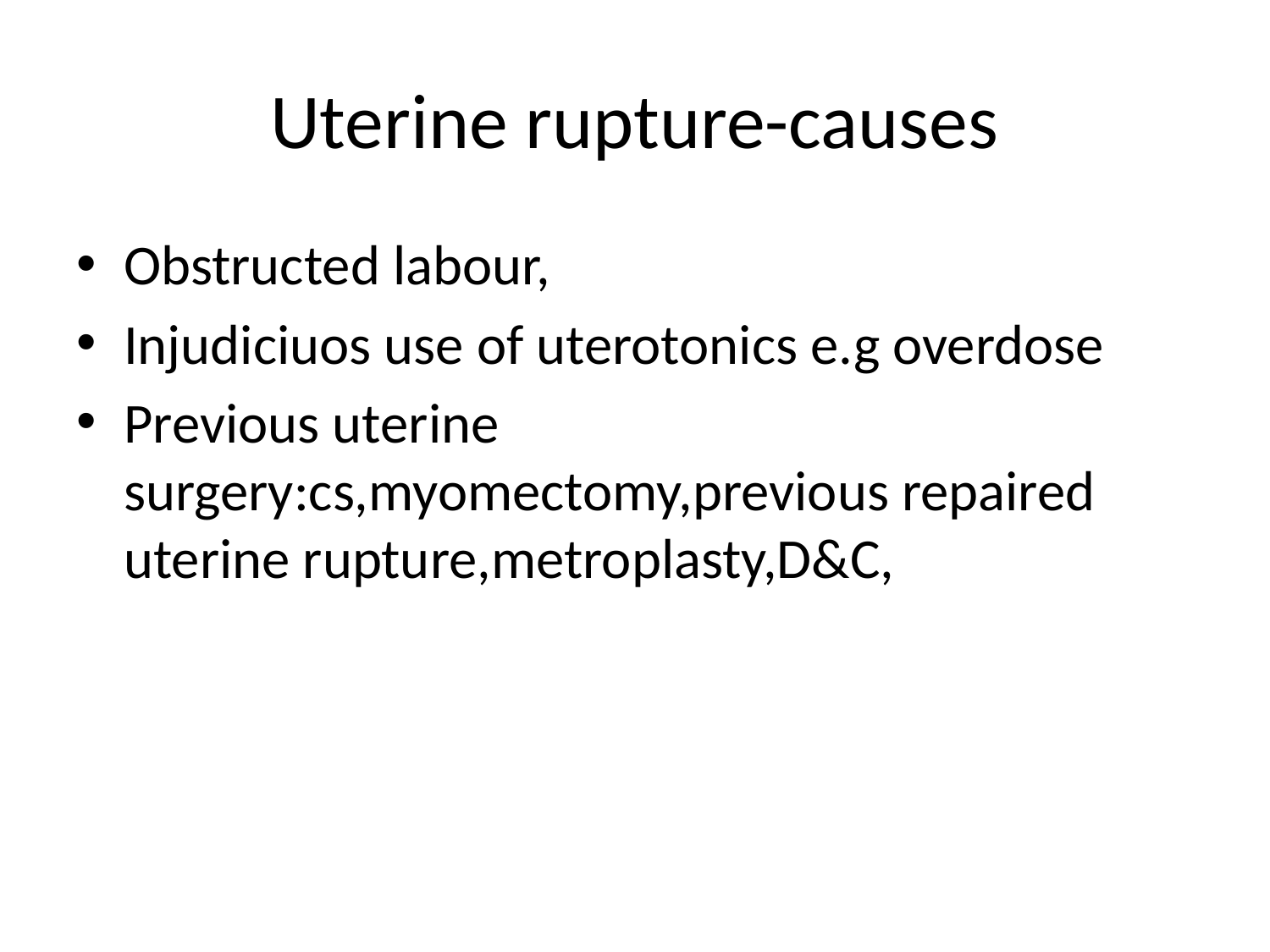

# Uterine rupture-causes
Obstructed labour,
Injudiciuos use of uterotonics e.g overdose
Previous uterine surgery:cs,myomectomy,previous repaired uterine rupture,metroplasty,D&C,